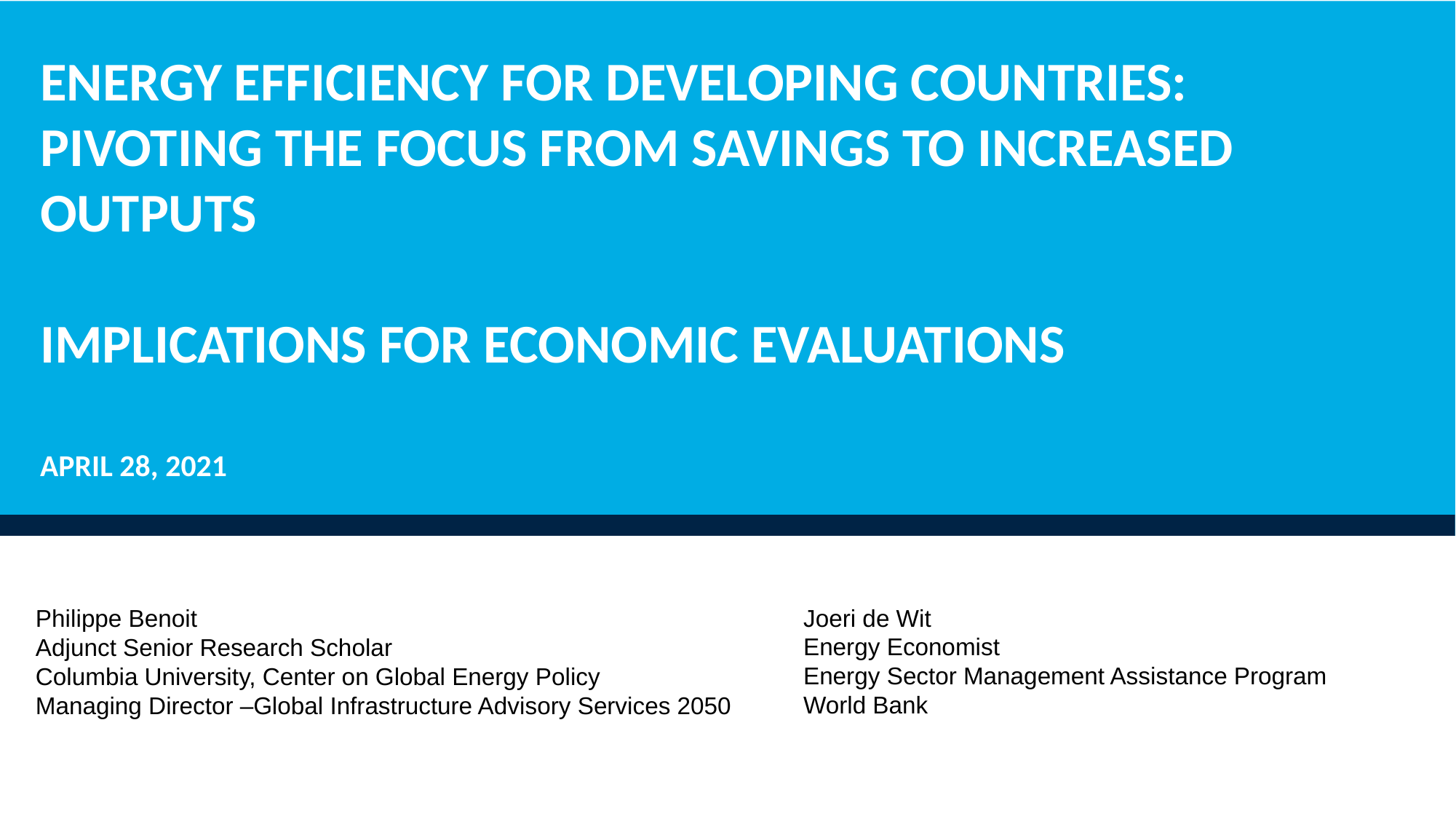

Energy Efficiency for Developing Countries: Pivoting the Focus from Savings to Increased Outputs

Implications for Economic Evaluations

April 28, 2021
Joeri de Wit
Energy Economist
Energy Sector Management Assistance Program
World Bank
Philippe Benoit
Adjunct Senior Research Scholar
Columbia University, Center on Global Energy Policy
Managing Director –Global Infrastructure Advisory Services 2050